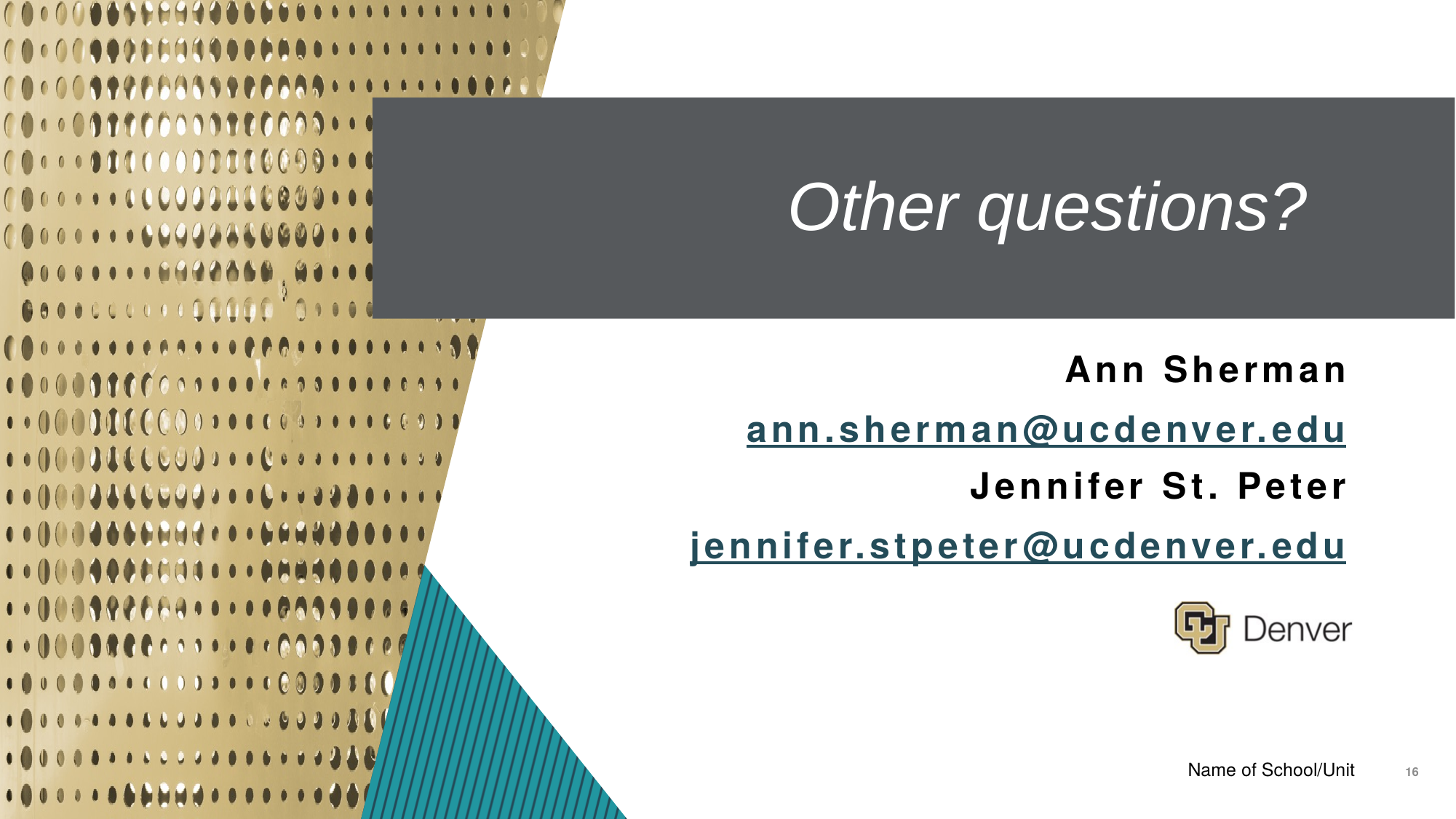

Other questions?
Ann Sherman
ann.sherman@ucdenver.edu
Jennifer St. Peter
jennifer.stpeter@ucdenver.edu

16
Name of School/Unit